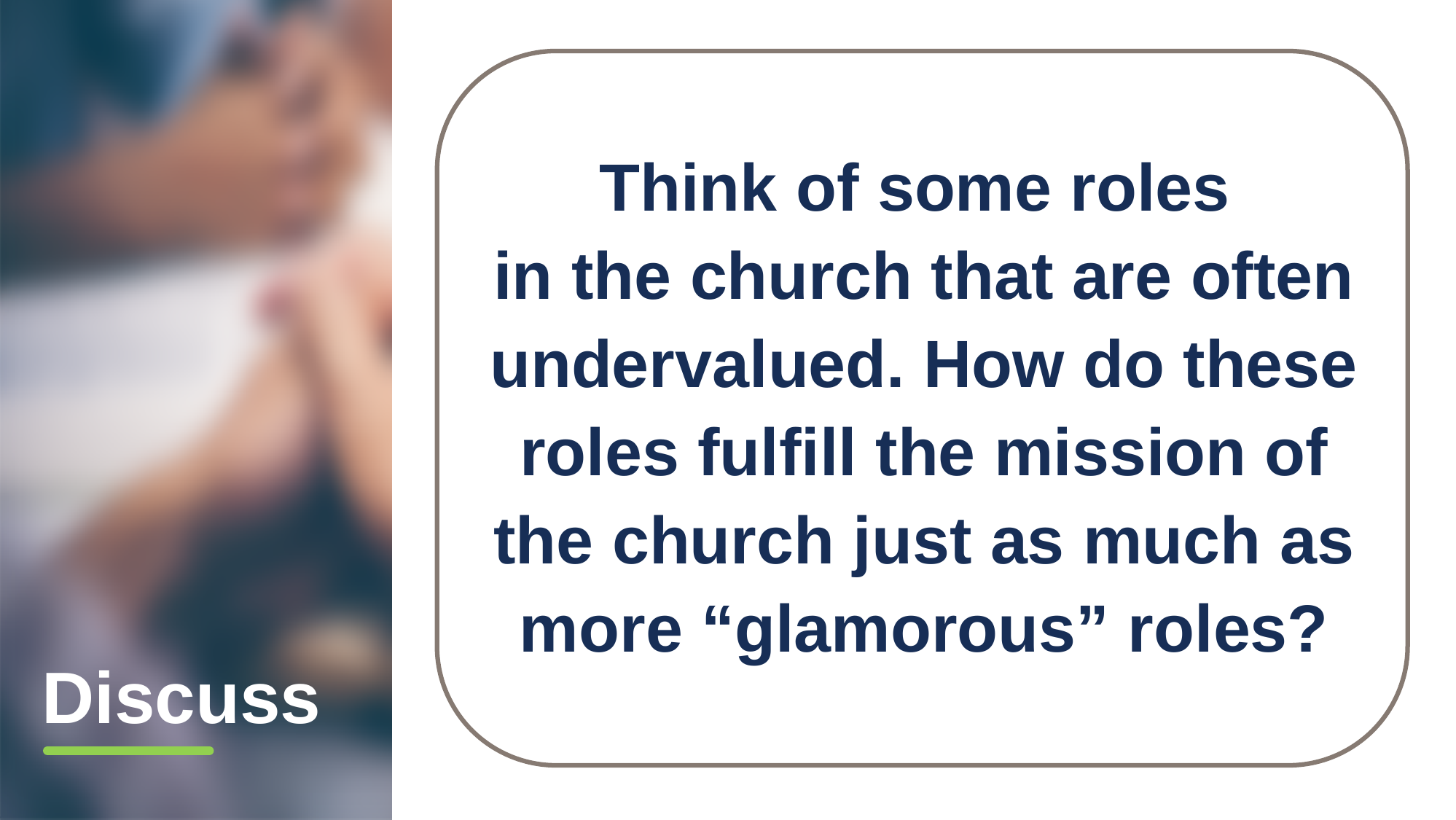

Think of some roles
in the church that are often undervalued. How do these roles fulfill the mission of the church just as much as more “glamorous” roles?
# Discuss